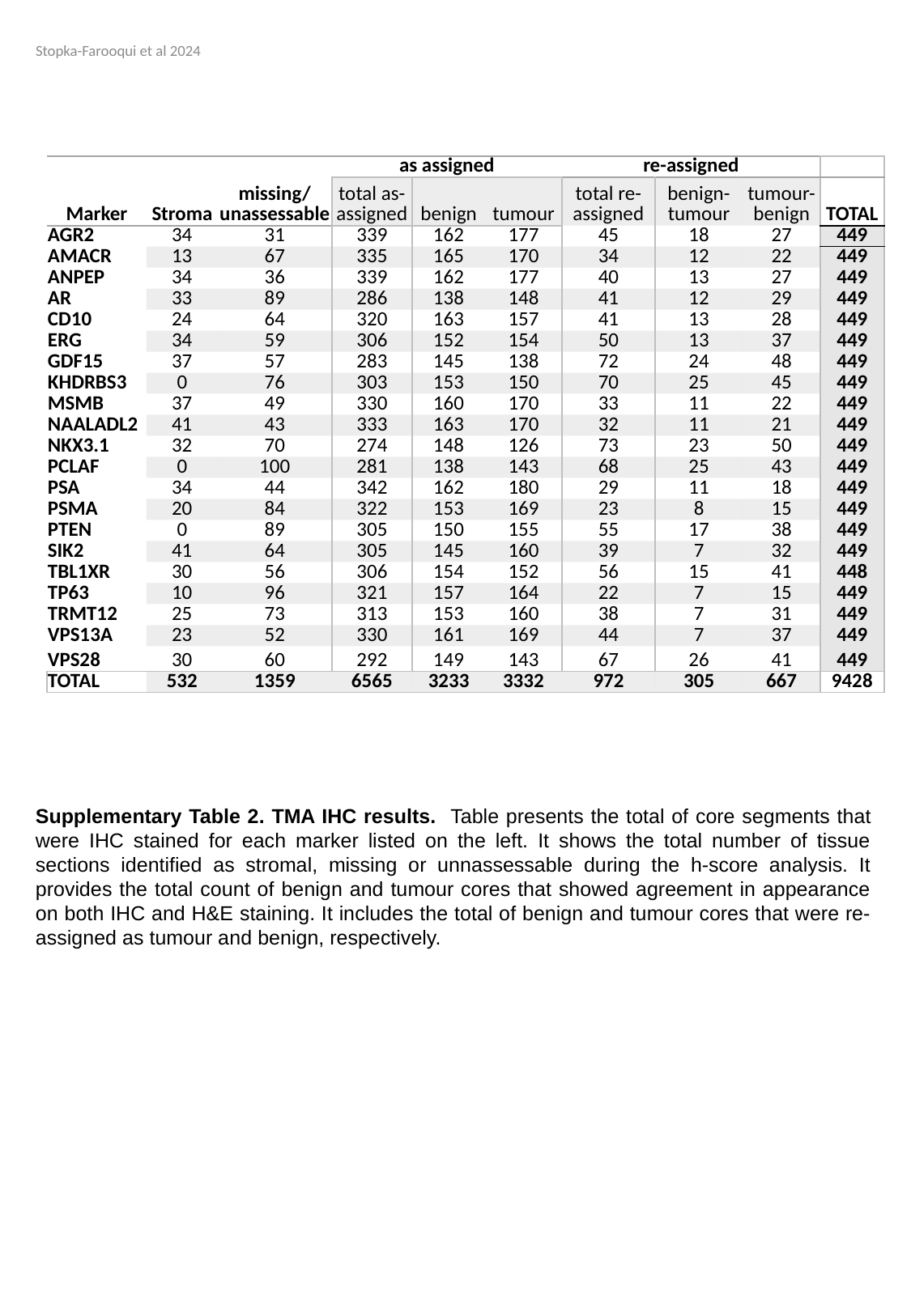

Stopka-Farooqui et al 2024
| Marker | Stroma | missing/ unassessable | as assigned |  |  | re-assigned |  |  |  |
| --- | --- | --- | --- | --- | --- | --- | --- | --- | --- |
|  |  |  | total as-assigned | benign | tumour | total re-assigned | benign-tumour | tumour-benign | TOTAL |
| AGR2 | 34 | 31 | 339 | 162 | 177 | 45 | 18 | 27 | 449 |
| AMACR | 13 | 67 | 335 | 165 | 170 | 34 | 12 | 22 | 449 |
| ANPEP | 34 | 36 | 339 | 162 | 177 | 40 | 13 | 27 | 449 |
| AR | 33 | 89 | 286 | 138 | 148 | 41 | 12 | 29 | 449 |
| CD10 | 24 | 64 | 320 | 163 | 157 | 41 | 13 | 28 | 449 |
| ERG | 34 | 59 | 306 | 152 | 154 | 50 | 13 | 37 | 449 |
| GDF15 | 37 | 57 | 283 | 145 | 138 | 72 | 24 | 48 | 449 |
| KHDRBS3 | 0 | 76 | 303 | 153 | 150 | 70 | 25 | 45 | 449 |
| MSMB | 37 | 49 | 330 | 160 | 170 | 33 | 11 | 22 | 449 |
| NAALADL2 | 41 | 43 | 333 | 163 | 170 | 32 | 11 | 21 | 449 |
| NKX3.1 | 32 | 70 | 274 | 148 | 126 | 73 | 23 | 50 | 449 |
| PCLAF | 0 | 100 | 281 | 138 | 143 | 68 | 25 | 43 | 449 |
| PSA | 34 | 44 | 342 | 162 | 180 | 29 | 11 | 18 | 449 |
| PSMA | 20 | 84 | 322 | 153 | 169 | 23 | 8 | 15 | 449 |
| PTEN | 0 | 89 | 305 | 150 | 155 | 55 | 17 | 38 | 449 |
| SIK2 | 41 | 64 | 305 | 145 | 160 | 39 | 7 | 32 | 449 |
| TBL1XR | 30 | 56 | 306 | 154 | 152 | 56 | 15 | 41 | 448 |
| TP63 | 10 | 96 | 321 | 157 | 164 | 22 | 7 | 15 | 449 |
| TRMT12 | 25 | 73 | 313 | 153 | 160 | 38 | 7 | 31 | 449 |
| VPS13A | 23 | 52 | 330 | 161 | 169 | 44 | 7 | 37 | 449 |
| VPS28 | 30 | 60 | 292 | 149 | 143 | 67 | 26 | 41 | 449 |
| TOTAL | 532 | 1359 | 6565 | 3233 | 3332 | 972 | 305 | 667 | 9428 |
Supplementary Table 2. TMA IHC results.  Table presents the total of core segments that were IHC stained for each marker listed on the left. It shows the total number of tissue sections identified as stromal, missing or unnassessable during the h-score analysis. It provides the total count of benign and tumour cores that showed agreement in appearance on both IHC and H&E staining. It includes the total of benign and tumour cores that were re-assigned as tumour and benign, respectively.